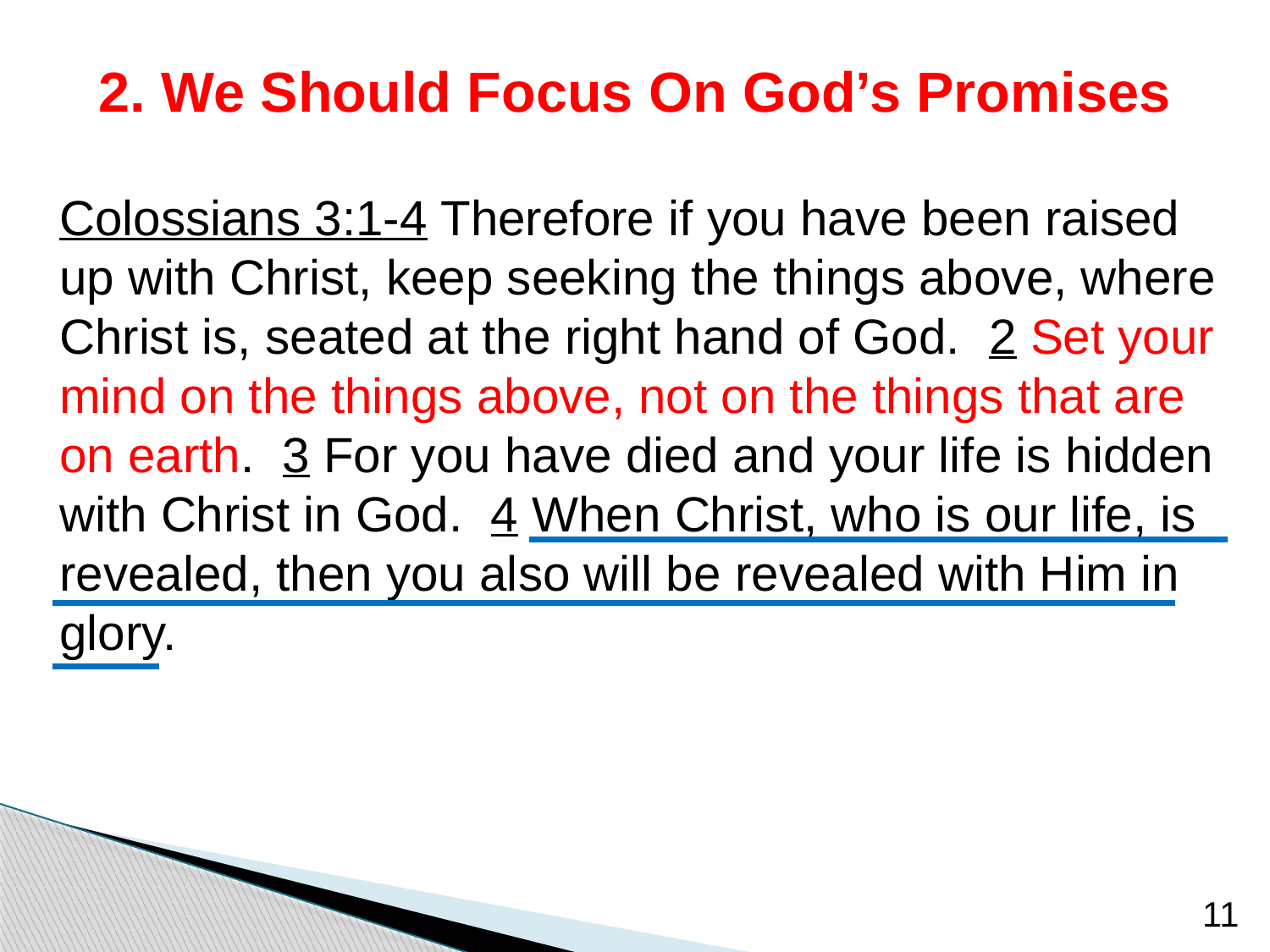

# 2. We Should Focus On God’s Promises
Colossians 3:1-4 Therefore if you have been raised up with Christ, keep seeking the things above, where Christ is, seated at the right hand of God.  2 Set your mind on the things above, not on the things that are on earth.  3 For you have died and your life is hidden with Christ in God.  4 When Christ, who is our life, is revealed, then you also will be revealed with Him in glory.
11